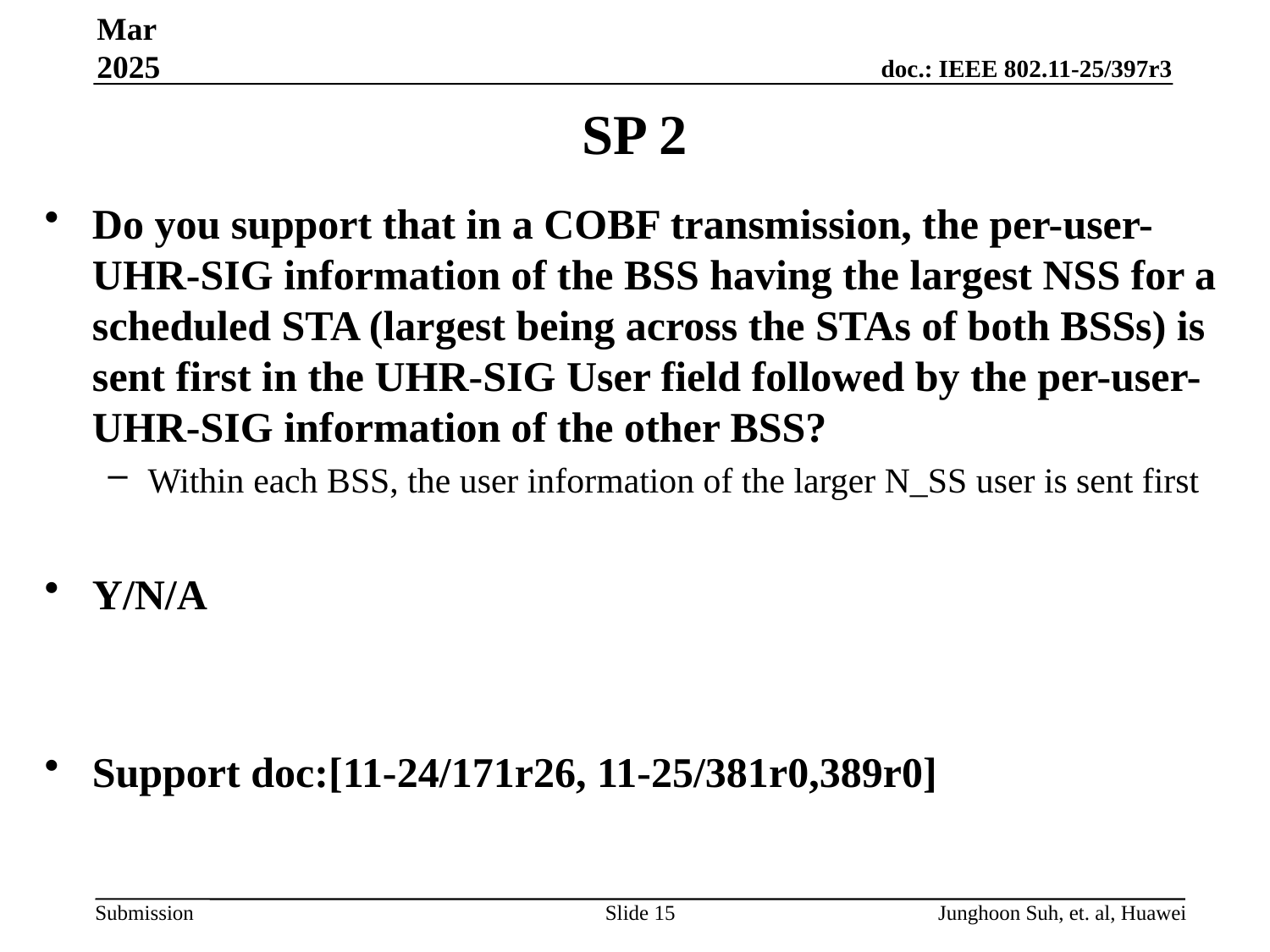

Mar 2025
# SP 2
Do you support that in a COBF transmission, the per-user-UHR-SIG information of the BSS having the largest NSS for a scheduled STA (largest being across the STAs of both BSSs) is sent first in the UHR-SIG User field followed by the per-user-UHR-SIG information of the other BSS?
Within each BSS, the user information of the larger N_SS user is sent first

Y/N/A

Support doc:[11-24/171r26, 11-25/381r0,389r0]

Slide 15
Junghoon Suh, et. al, Huawei